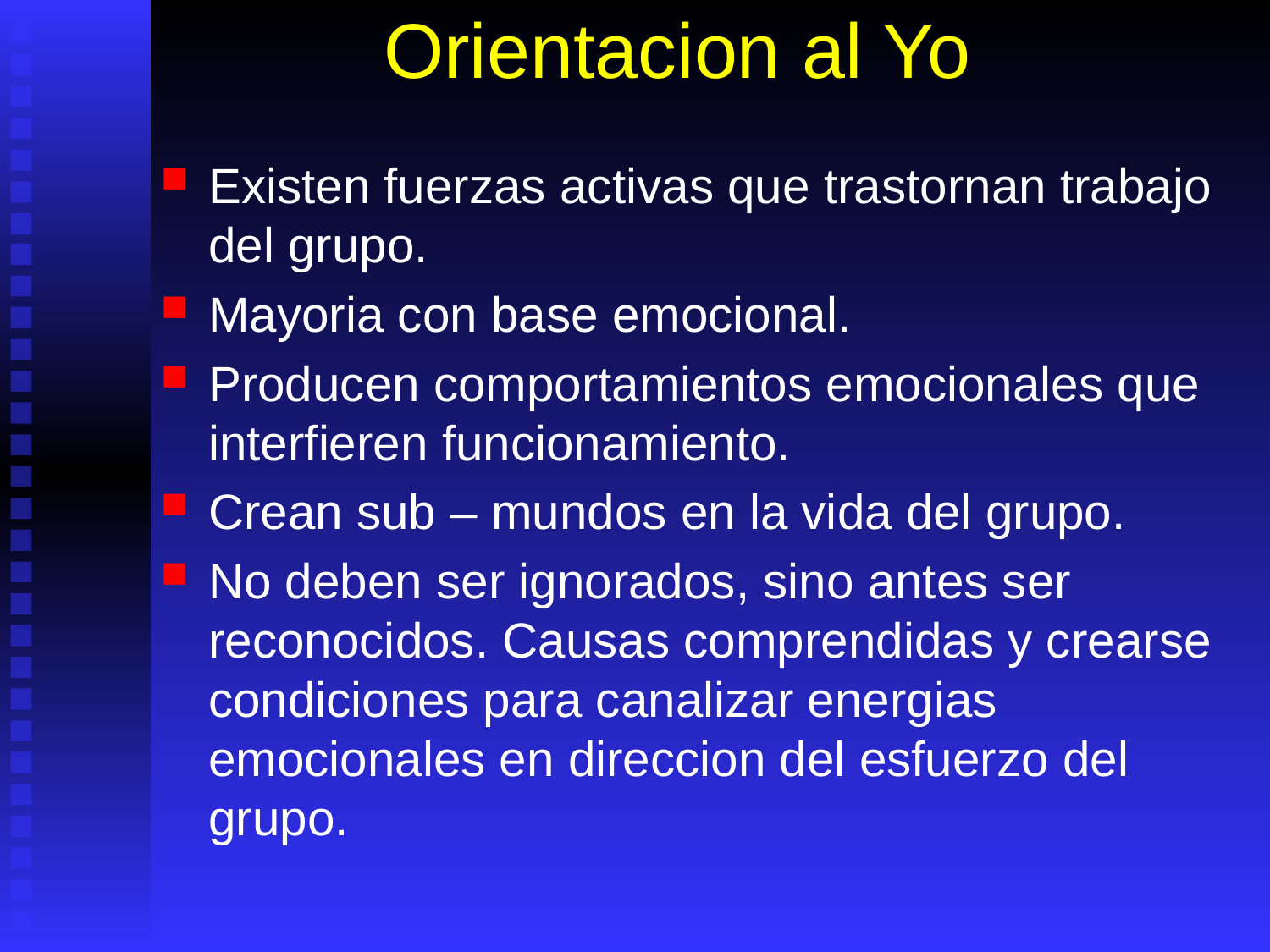

# Orientacion al Yo
Existen fuerzas activas que trastornan trabajo del grupo.
Mayoria con base emocional.
Producen comportamientos emocionales que interfieren funcionamiento.
Crean sub – mundos en la vida del grupo.
No deben ser ignorados, sino antes ser reconocidos. Causas comprendidas y crearse condiciones para canalizar energias emocionales en direccion del esfuerzo del grupo.